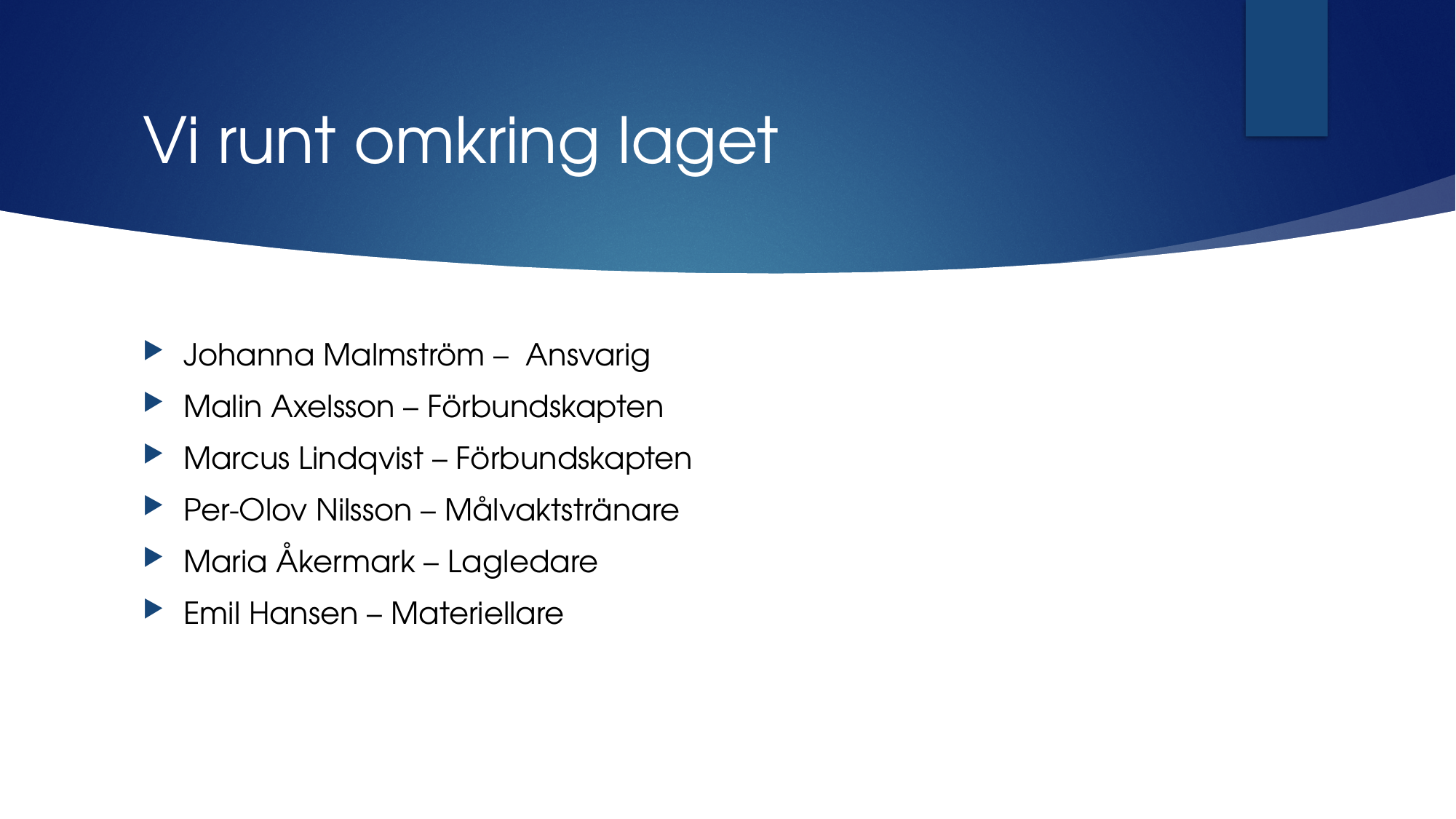

# Vi runt omkring laget

Johanna Malmström –  Ansvarig
Malin Axelsson – Förbundskapten
Marcus Lindqvist – Förbundskapten
Per-Olov Nilsson – Målvaktstränare
Maria Åkermark – Lagledare
Emil Hansen – Materiellare